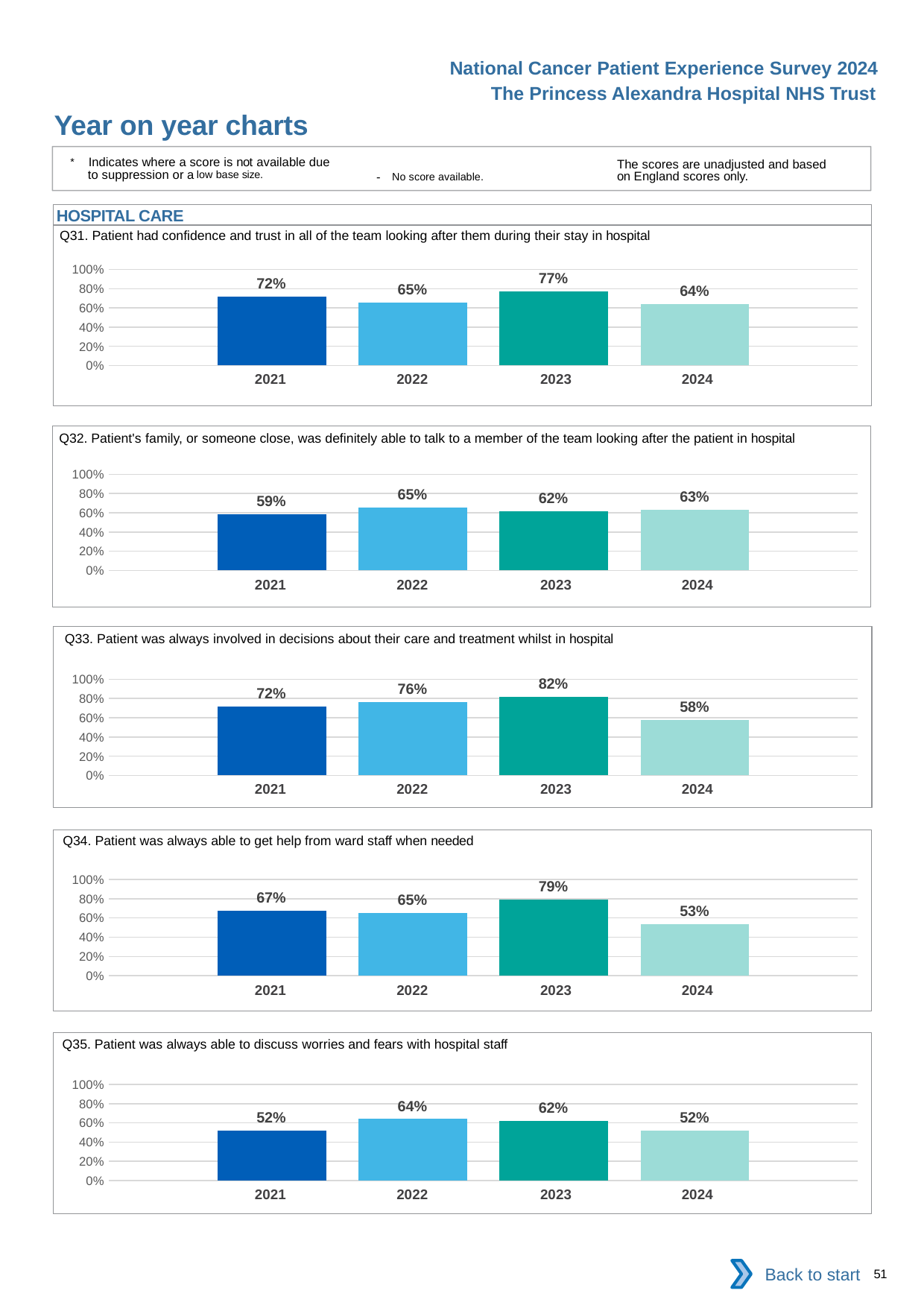

National Cancer Patient Experience Survey 2024
The Princess Alexandra Hospital NHS Trust
Year on year charts

*  Indicates where a score is not available due to suppression or a low base size.
The scores are unadjusted and based on England scores only.
- No score available.
HOSPITAL CARE
Q31. Patient had confidence and trust in all of the team looking after them during their stay in hospital

### Chart

| Category | 2021 | 2022 | 2023 | 2024 |
|---|---|---|---|---|
| Category 1 | 0.7169811 | 0.6538462 | 0.7727273 | 0.6363636 |
| 2021 | 2022 | 2023 | 2024 |
| --- | --- | --- | --- |
Q32. Patient's family, or someone close, was definitely able to talk to a member of the team looking after the patient in hospital

### Chart

| Category | 2021 | 2022 | 2023 | 2024 |
|---|---|---|---|---|
| Category 1 | 0.5869565 | 0.6521739 | 0.6190476 | 0.6296296 |
| 2021 | 2022 | 2023 | 2024 |
| --- | --- | --- | --- |
Q33. Patient was always involved in decisions about their care and treatment whilst in hospital

### Chart

| Category | 2021 | 2022 | 2023 | 2024 |
|---|---|---|---|---|
| Category 1 | 0.72 | 0.76 | 0.8181818 | 0.5757576 |
| 2021 | 2022 | 2023 | 2024 |
| --- | --- | --- | --- |
Q34. Patient was always able to get help from ward staff when needed

### Chart

| Category | 2021 | 2022 | 2023 | 2024 |
|---|---|---|---|---|
| Category 1 | 0.6730769 | 0.6538462 | 0.7894737 | 0.5333333 |
| 2021 | 2022 | 2023 | 2024 |
| --- | --- | --- | --- |
Q35. Patient was always able to discuss worries and fears with hospital staff

### Chart

| Category | 2021 | 2022 | 2023 | 2024 |
|---|---|---|---|---|
| Category 1 | 0.52 | 0.64 | 0.6190476 | 0.516129 |
| 2021 | 2022 | 2023 | 2024 |
| --- | --- | --- | --- |
Back to start

51